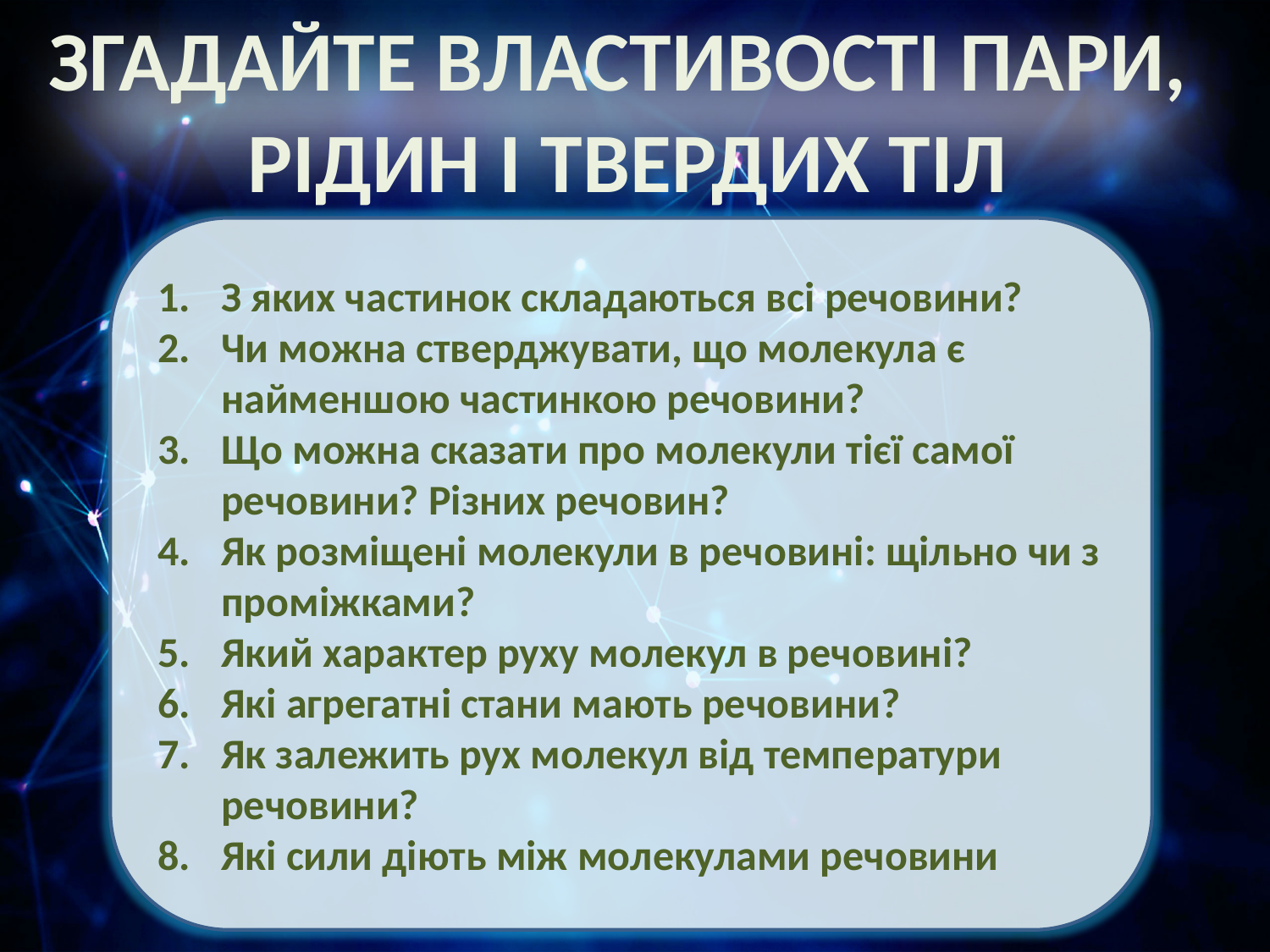

Згадайте властивості пари,
рідин і твердих тіл
З яких частинок складаються всі речовини?
Чи можна стверджувати, що молекула є найменшою частинкою речовини?
Що можна сказати про молекули тієї самої речовини? Різних речовин?
Як розміщені молекули в речовині: щільно чи з проміжками?
Який характер руху молекул в речовині?
Які агрегатні стани мають речовини?
Як залежить рух молекул від температури речовини?
Які сили діють між молекулами речовини